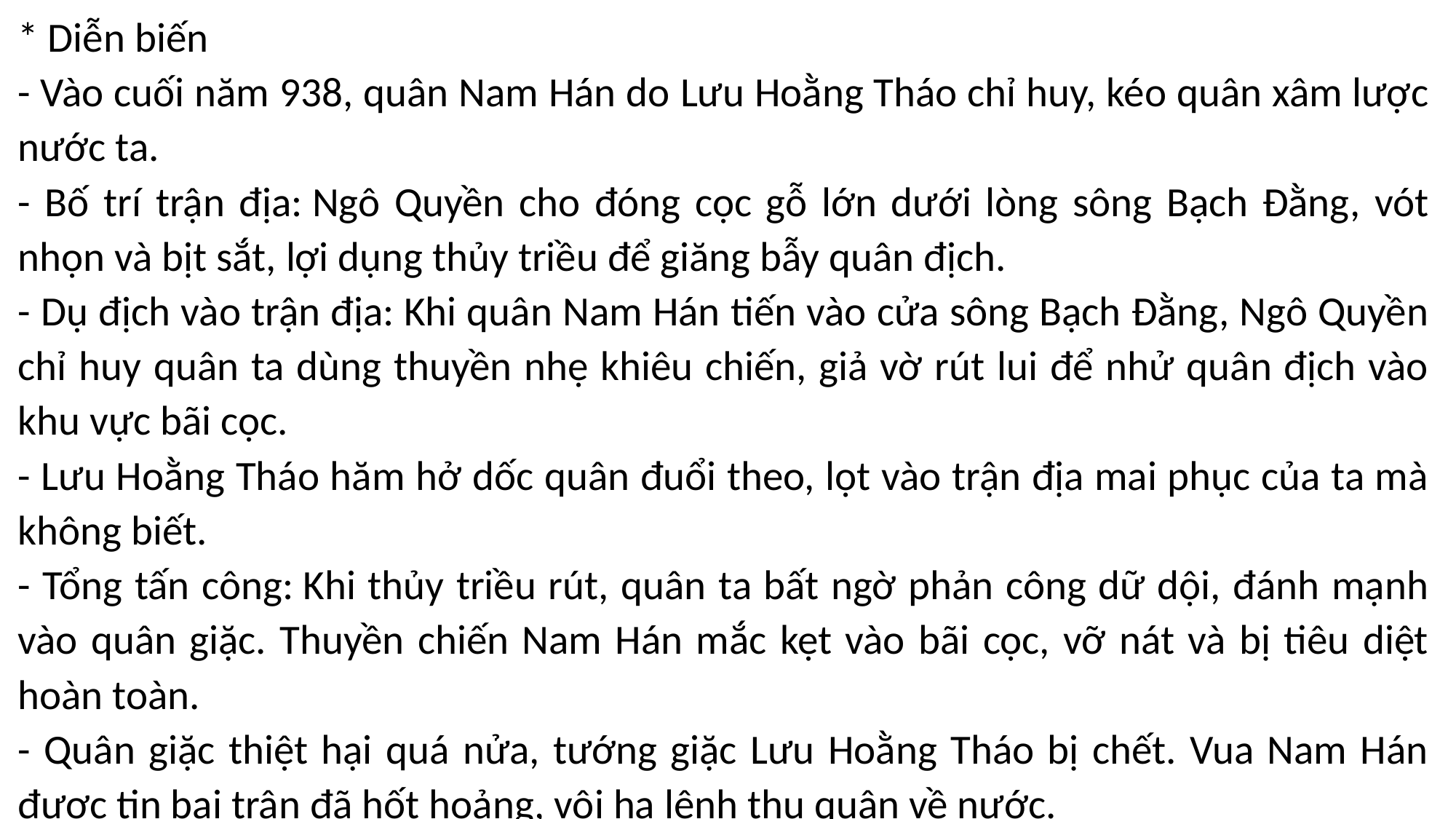

* Diễn biến
- Vào cuối năm 938, quân Nam Hán do Lưu Hoằng Tháo chỉ huy, kéo quân xâm lược nước ta.
- Bố trí trận địa: Ngô Quyền cho đóng cọc gỗ lớn dưới lòng sông Bạch Đằng, vót nhọn và bịt sắt, lợi dụng thủy triều để giăng bẫy quân địch.
- Dụ địch vào trận địa: Khi quân Nam Hán tiến vào cửa sông Bạch Đằng, Ngô Quyền chỉ huy quân ta dùng thuyền nhẹ khiêu chiến, giả vờ rút lui để nhử quân địch vào khu vực bãi cọc.
- Lưu Hoằng Tháo hăm hở dốc quân đuổi theo, lọt vào trận địa mai phục của ta mà không biết.
- Tổng tấn công: Khi thủy triều rút, quân ta bất ngờ phản công dữ dội, đánh mạnh vào quân giặc. Thuyền chiến Nam Hán mắc kẹt vào bãi cọc, vỡ nát và bị tiêu diệt hoàn toàn.
- Quân giặc thiệt hại quá nửa, tướng giặc Lưu Hoằng Tháo bị chết. Vua Nam Hán được tin bại trận đã hốt hoảng, vội hạ lệnh thu quân về nước.